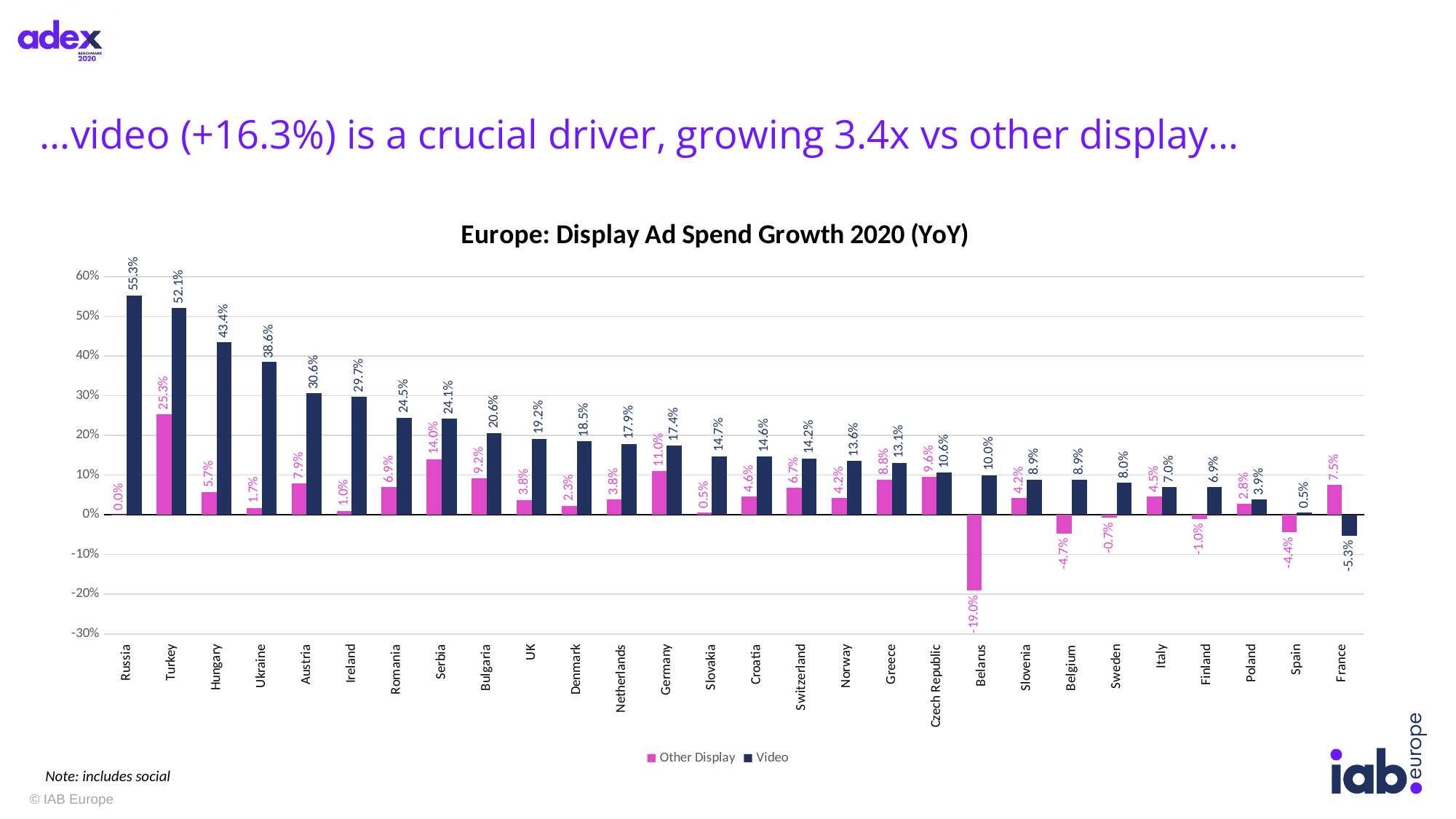

# …video (+16.3%) is a crucial driver, growing 3.4x vs other display…

### Chart: Europe: Display Ad Spend Growth 2020 (YoY)

| Category | Other Display | Video |
|---|---|---|
| Russia | 0.0001 | 0.553191489361702 |
| Turkey | 0.25303241303595003 | 0.5205555555555557 |
| Hungary | 0.057225909299432276 | 0.4343816083808265 |
| Ukraine | 0.01721613633509933 | 0.3859212922751796 |
| Austria | 0.07904170606377714 | 0.3057330724066325 |
| Ireland | 0.009673187089803914 | 0.2969539695635073 |
| Romania | 0.06945442162457116 | 0.24465277481856518 |
| Serbia | 0.1395109076662957 | 0.24147148676171093 |
| Bulgaria | 0.09200305292818145 | 0.20599999999999996 |
| UK | 0.037745651831450955 | 0.191551594861618 |
| Denmark | 0.022845977152159858 | 0.18499862990759497 |
| Netherlands | 0.03843211708525929 | 0.17883474787542175 |
| Germany | 0.11032713291136287 | 0.17447934159009204 |
| Slovakia | 0.005472188328539351 | 0.1474297401629967 |
| Croatia | 0.04581075709153337 | 0.14629102640292047 |
| Switzerland | 0.06722759742591977 | 0.14241543743393636 |
| Norway | 0.042129974577738594 | 0.1356502722090882 |
| Greece | 0.08838150642290188 | 0.1307792026141441 |
| Czech Republic | 0.09558414230492995 | 0.10582125721327951 |
| Belarus | -0.19014598540145977 | 0.10000000000000009 |
| Slovenia | 0.04194815492024251 | 0.08909104785489763 |
| Belgium | -0.047362101095506315 | 0.0889829595280327 |
| Sweden | -0.007111471902349287 | 0.08023417145710754 |
| Italy | 0.045235803657362794 | 0.06987724268177531 |
| Finland | -0.010259156348965126 | 0.0690983301520991 |
| Poland | 0.02767995937435508 | 0.0385670513564913 |
| Spain | -0.04425736965957383 | 0.0050792378886892475 |
| France | 0.07465584775225031 | -0.052966101694915224 |
Note: includes social